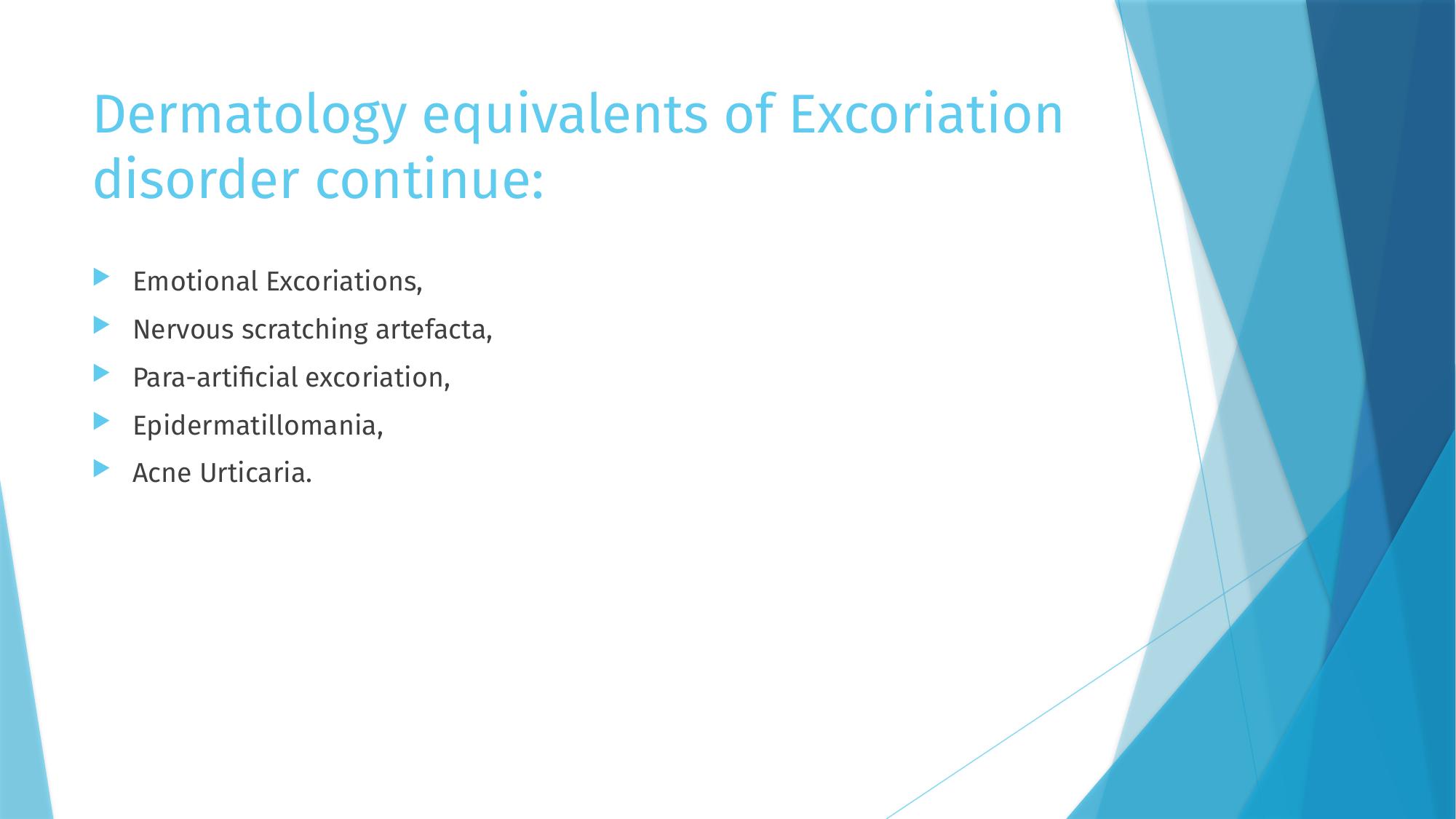

# Dermatology equivalents of Excoriation disorder continue:
Emotional Excoriations,
Nervous scratching artefacta,
Para-artificial excoriation,
Epidermatillomania,
Acne Urticaria.